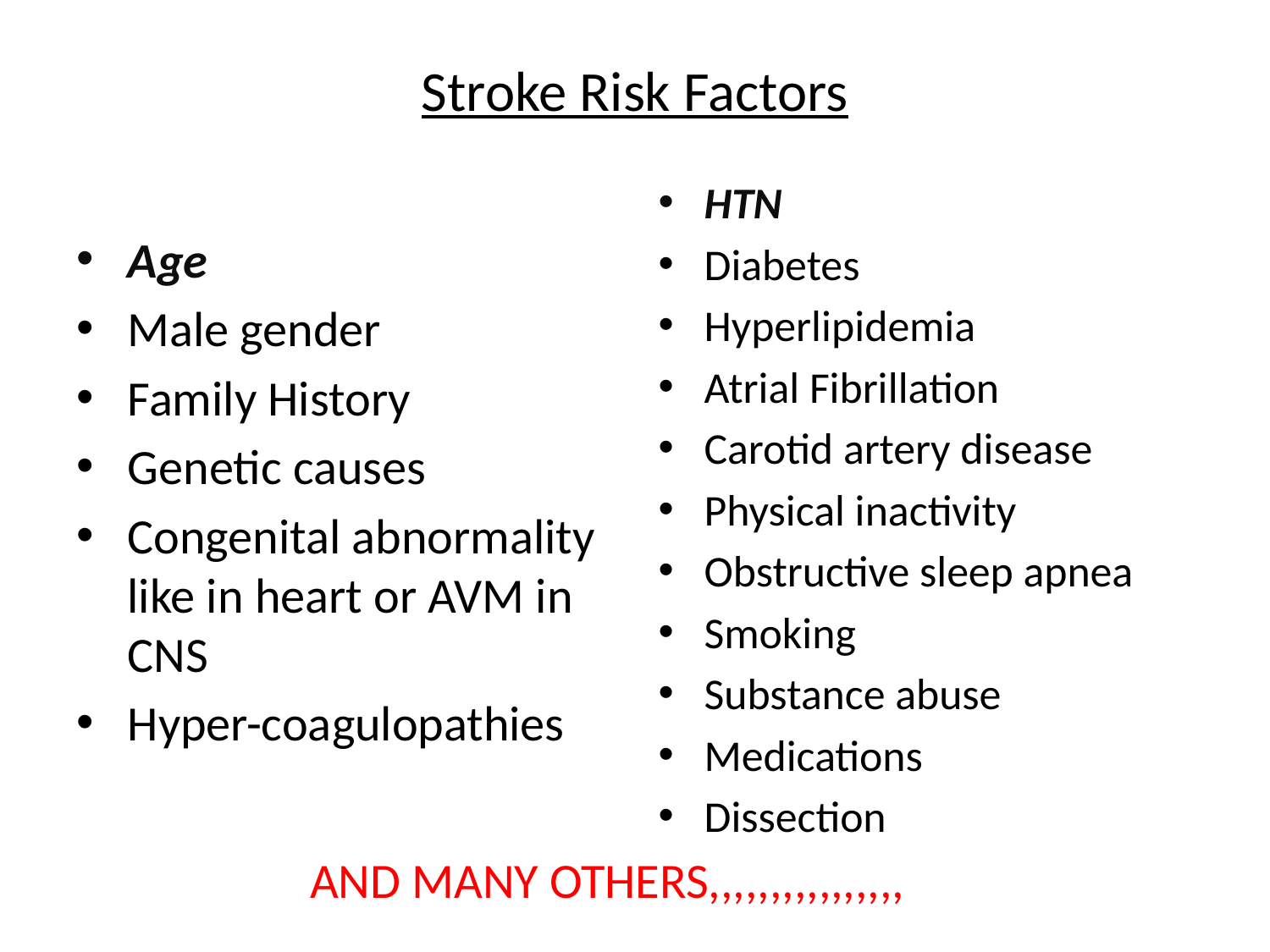

# Stroke Risk Factors
HTN
Diabetes
Hyperlipidemia
Atrial Fibrillation
Carotid artery disease
Physical inactivity
Obstructive sleep apnea
Smoking
Substance abuse
Medications
Dissection
Age
Male gender
Family History
Genetic causes
Congenital abnormality like in heart or AVM in CNS
Hyper-coagulopathies

AND MANY OTHERS,,,,,,,,,,,,,,,,